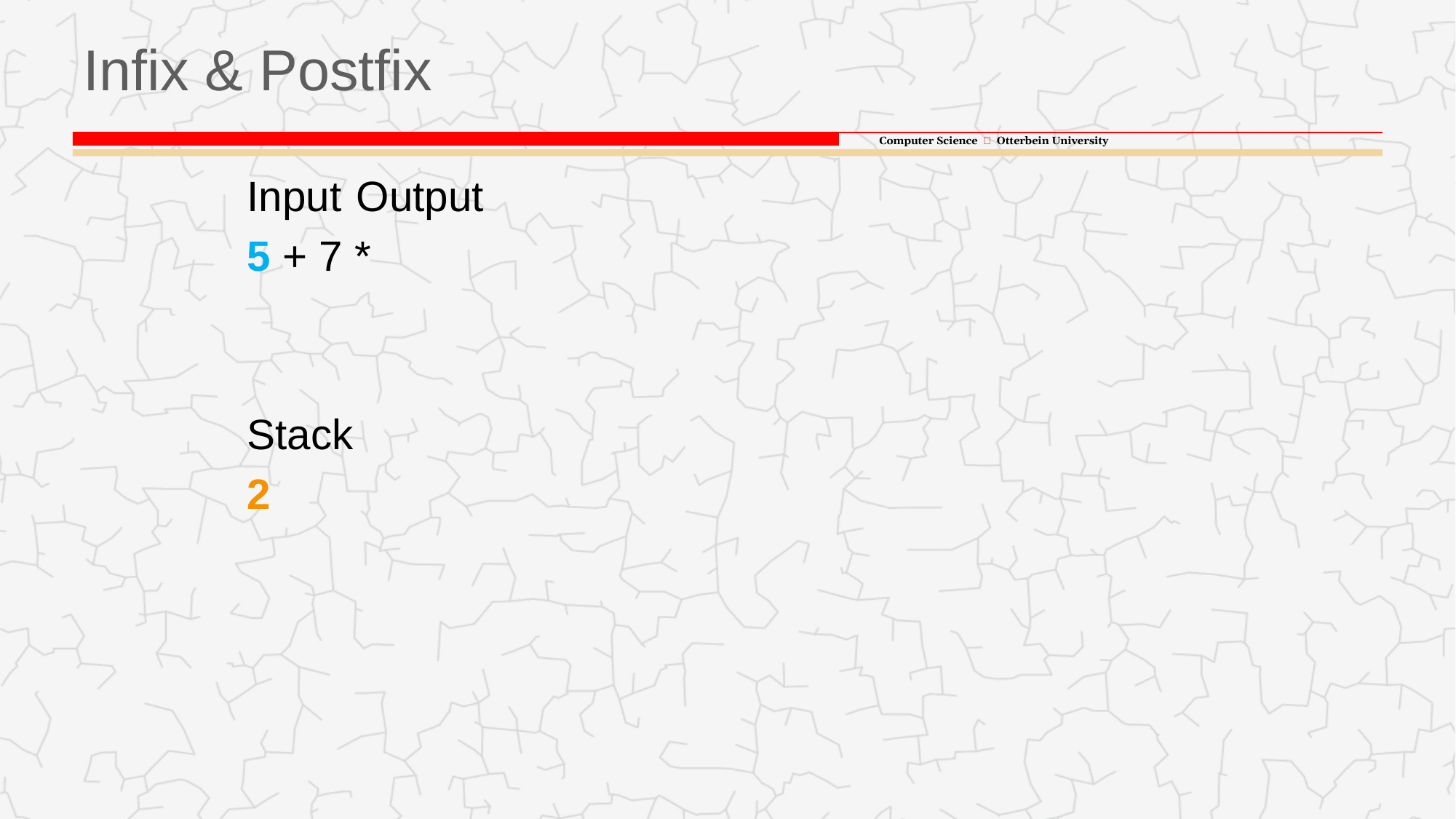

# Infix & Postfix
Input	Output
5 + 7 *

Stack
2